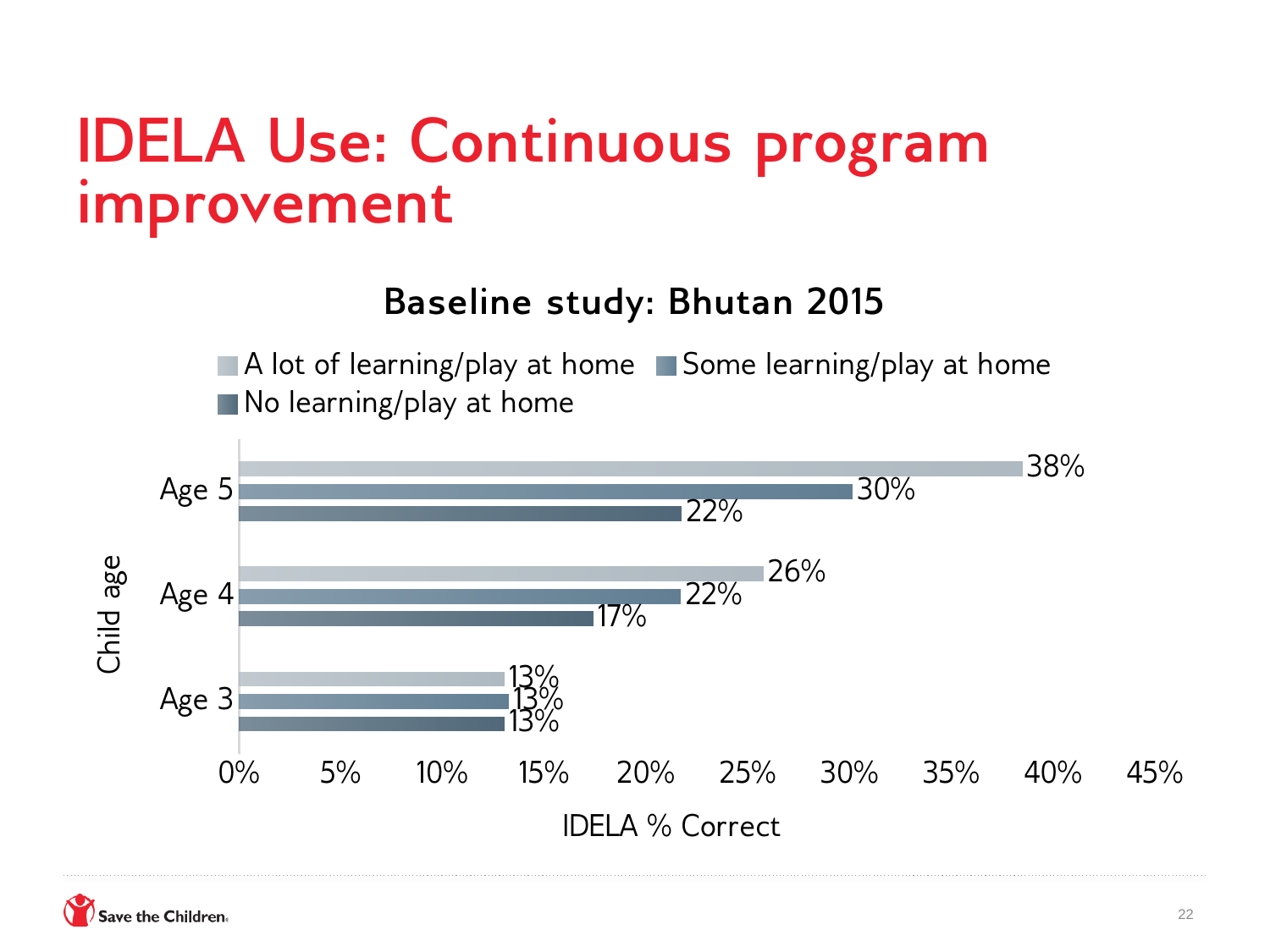

# IDELA Use: Continuous program improvement

### Chart: Baseline study: Bhutan 2015

| Category | No learning/play at home | Some learning/play at home | A lot of learning/play at home |
|---|---|---|---|
| Age 3 | 0.1303849 | 0.1325259 | 0.1303383 |
| Age 4 | 0.1738822 | 0.216954 | 0.2574759 |
| Age 5 | 0.2173794 | 0.3013822 | 0.3846135 |
22